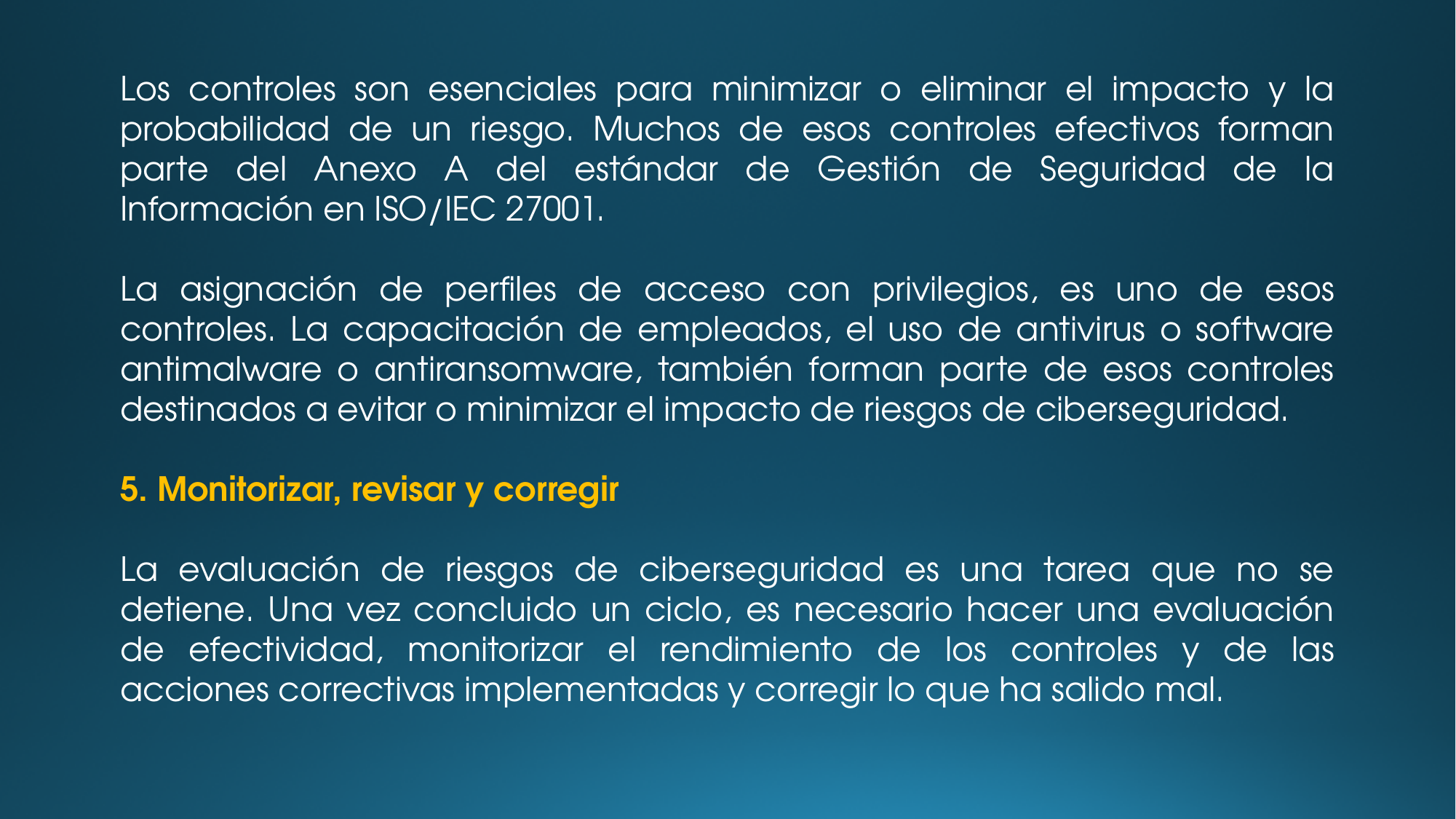

Los controles son esenciales para minimizar o eliminar el impacto y la probabilidad de un riesgo. Muchos de esos controles efectivos forman parte del Anexo A del estándar de Gestión de Seguridad de la Información en ISO/IEC 27001.

La asignación de perfiles de acceso con privilegios, es uno de esos controles. La capacitación de empleados, el uso de antivirus o software antimalware o antiransomware, también forman parte de esos controles destinados a evitar o minimizar el impacto de riesgos de ciberseguridad.

5. Monitorizar, revisar y corregir

La evaluación de riesgos de ciberseguridad es una tarea que no se detiene. Una vez concluido un ciclo, es necesario hacer una evaluación de efectividad, monitorizar el rendimiento de los controles y de las acciones correctivas implementadas y corregir lo que ha salido mal.